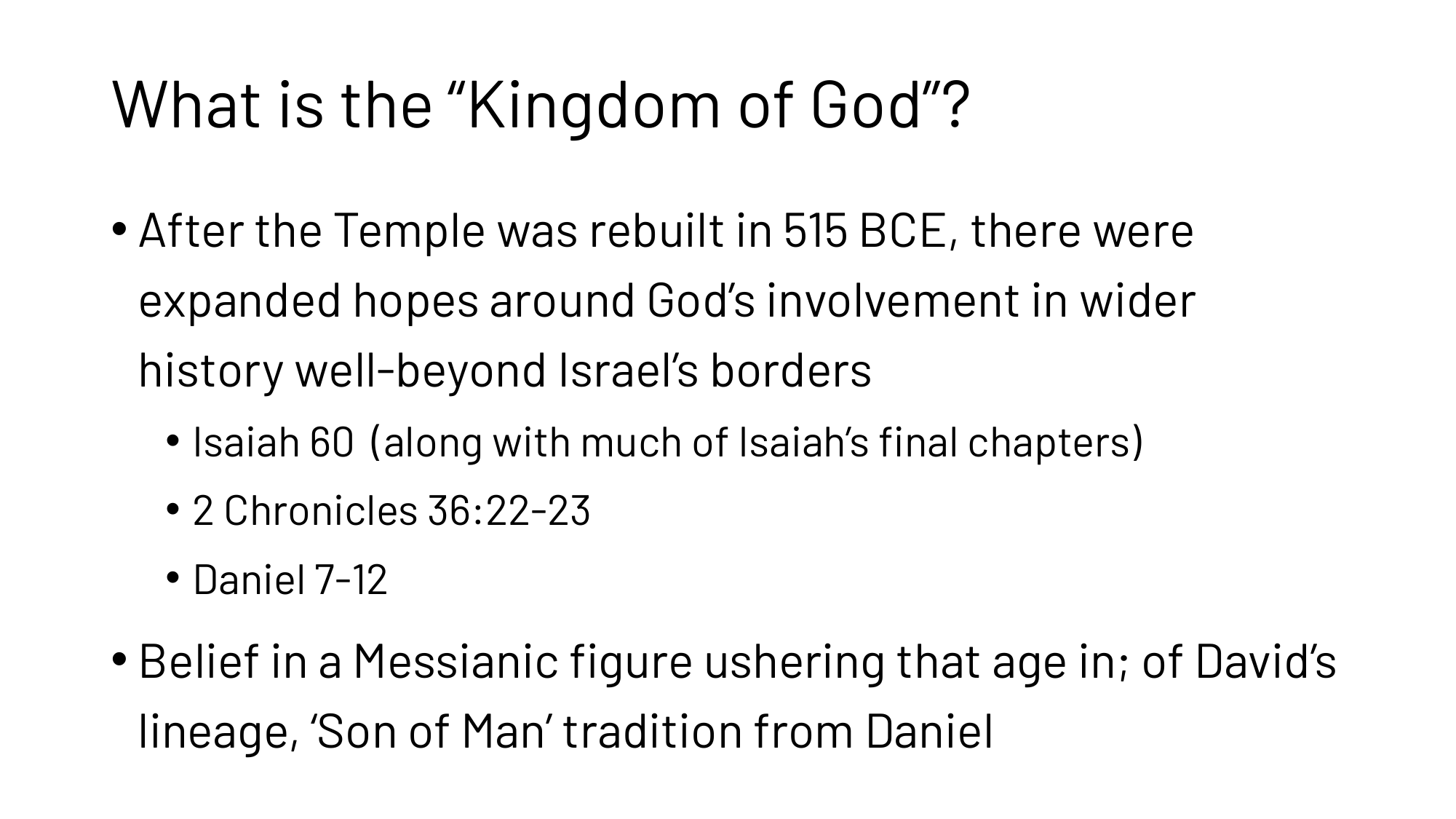

# What is the “Kingdom of God”?
After the Temple was rebuilt in 515 BCE, there were expanded hopes around God’s involvement in wider history well-beyond Israel’s borders
Isaiah 60  (along with much of Isaiah’s final chapters)
2 Chronicles 36:22-23
Daniel 7-12
Belief in a Messianic figure ushering that age in; of David’s lineage, ‘Son of Man’ tradition from Daniel